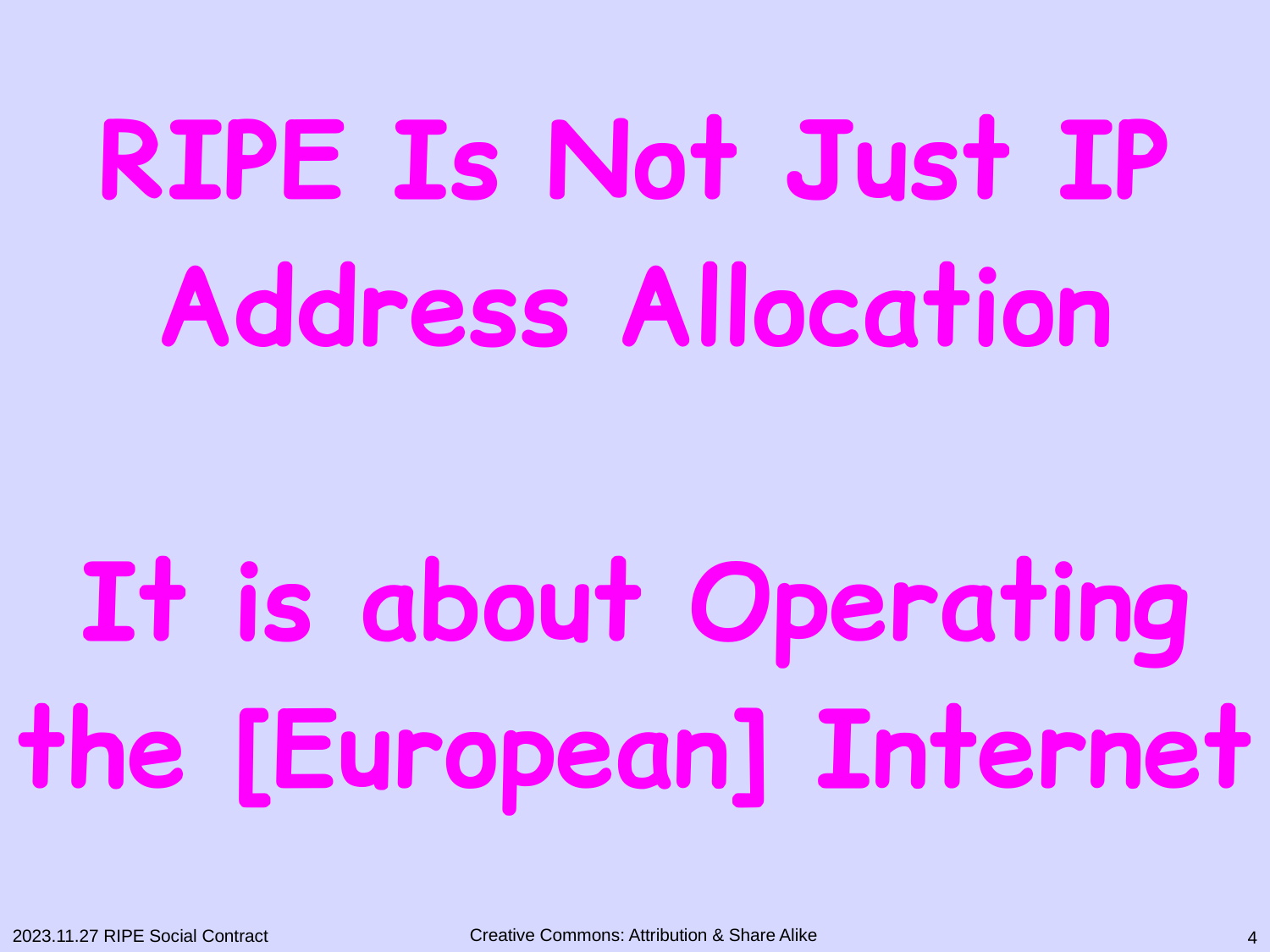

# RIPE Is Not Just IP Address Allocation It is about Operating the [European] Internet
4
2023.11.27 RIPE Social Contract
Creative Commons: Attribution & Share Alike